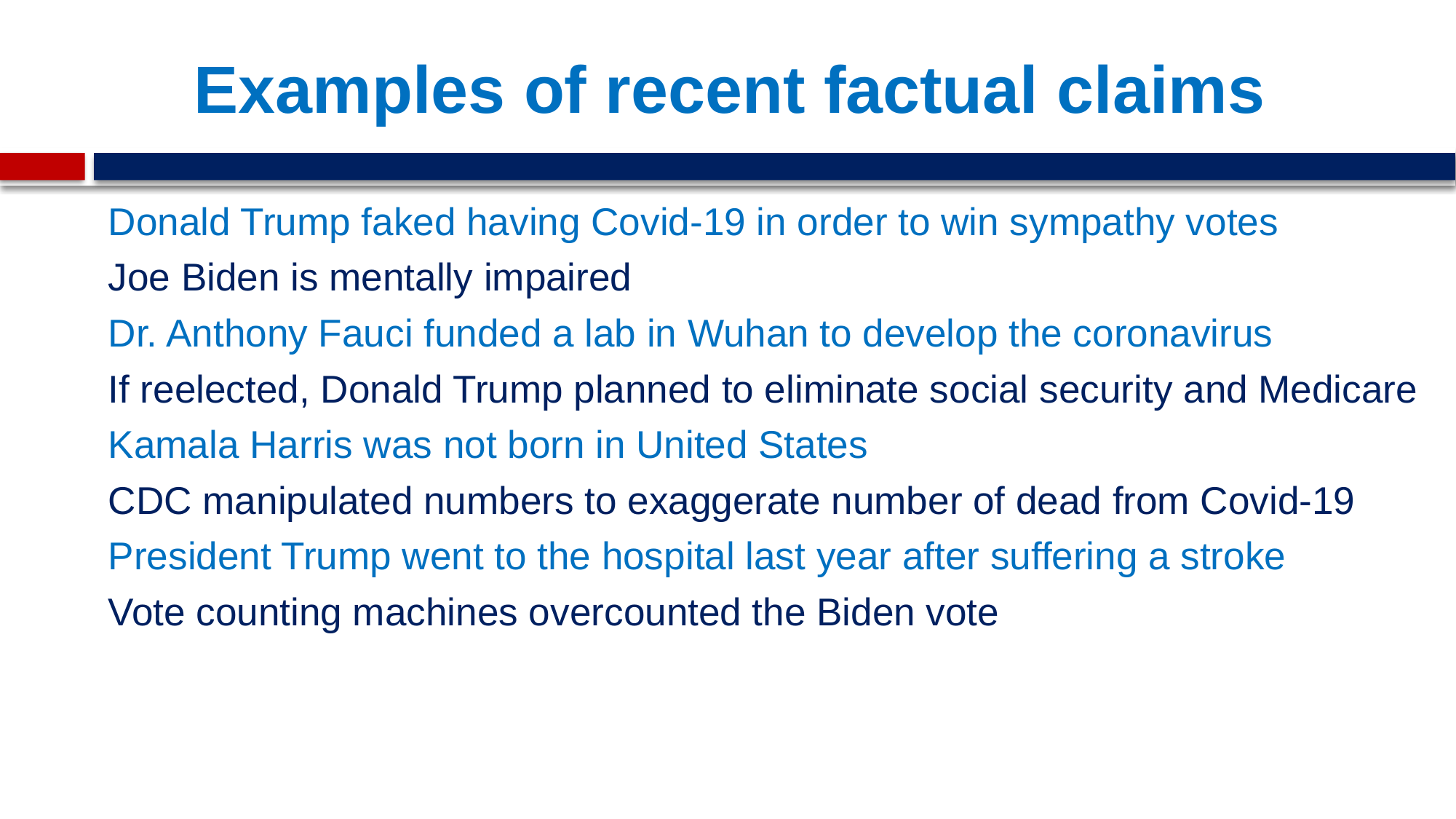

# Examples of recent factual claims
Donald Trump faked having Covid-19 in order to win sympathy votes
Joe Biden is mentally impaired
Dr. Anthony Fauci funded a lab in Wuhan to develop the coronavirus
If reelected, Donald Trump planned to eliminate social security and Medicare
Kamala Harris was not born in United States
CDC manipulated numbers to exaggerate number of dead from Covid-19
President Trump went to the hospital last year after suffering a stroke
Vote counting machines overcounted the Biden vote